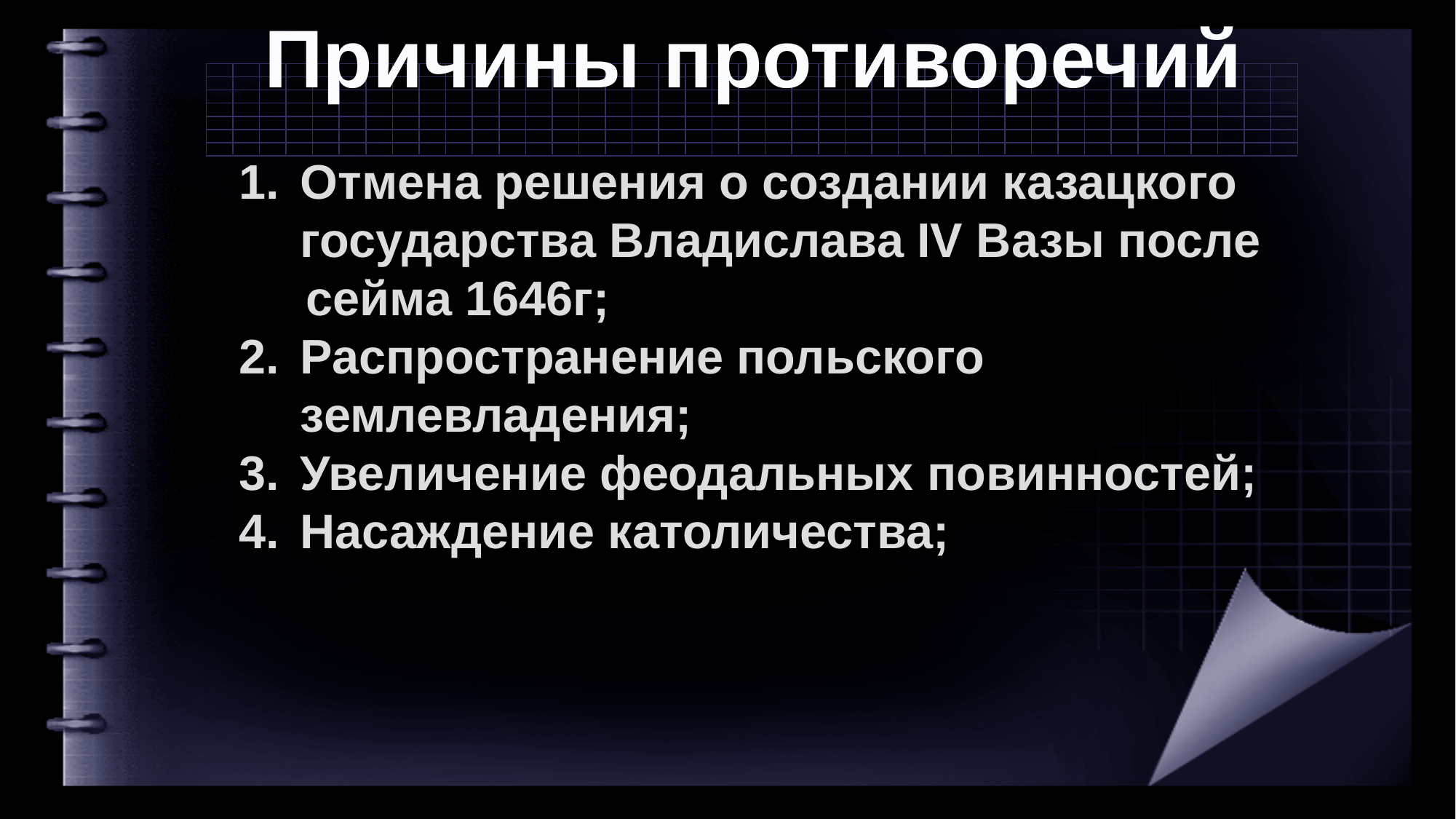

Причины противоречий
Отмена решения о создании казацкого государства Владислава IV Вазы после
     сейма 1646г;
Распространение польского землевладения;
Увеличение феодальных повинностей;
Насаждение католичества;